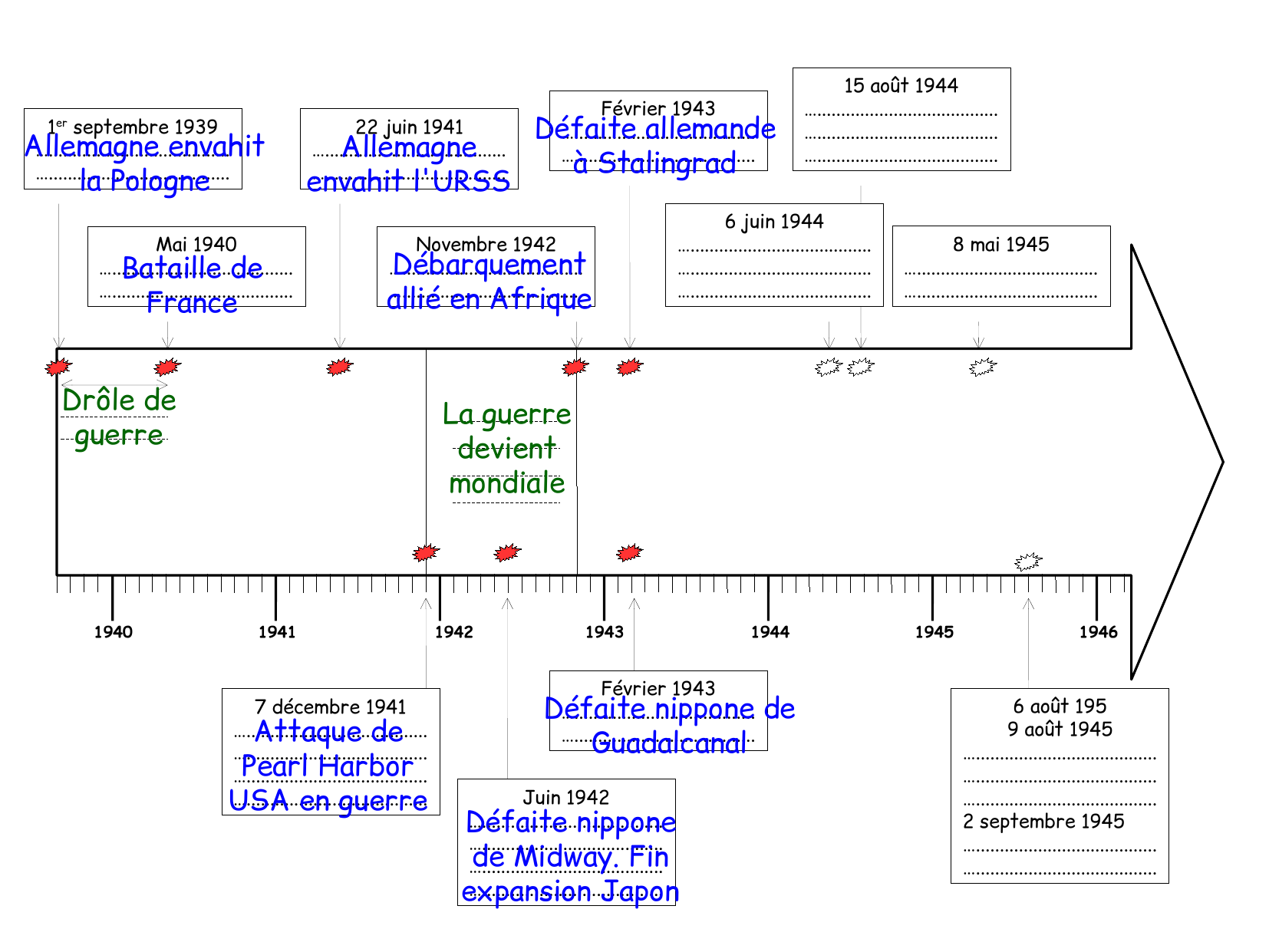

15 août 1944
…......................................
…......................................
…......................................
Février 1943
…......................................
…......................................
Défaite allemande à Stalingrad
1er septembre 1939
…......................................
…......................................
22 juin 1941
…......................................
…......................................
Allemagne envahit la Pologne
Allemagne envahit l'URSS

6 juin 1944
…......................................
…......................................
…......................................

8 mai 1945
…......................................
…......................................
Mai 1940
…......................................
…......................................
Novembre 1942
…......................................
…......................................
Débarquement allié en Afrique
Bataille de France

Drôle de
guerre

La guerre devient mondiale

1940
1941
1942
1943
1944
1945
1946
Février 1943
…......................................
…......................................
Défaite nippone de Guadalcanal
6 août 195
9 août 1945
…......................................
…......................................
…......................................
2 septembre 1945
…......................................
…......................................
7 décembre 1941
…......................................
…......................................
…......................................
…......................................
Attaque de Pearl Harbor
USA en guerre
Juin 1942
…......................................
…......................................
…......................................
…......................................
Défaite nippone de Midway. Fin expansion Japon